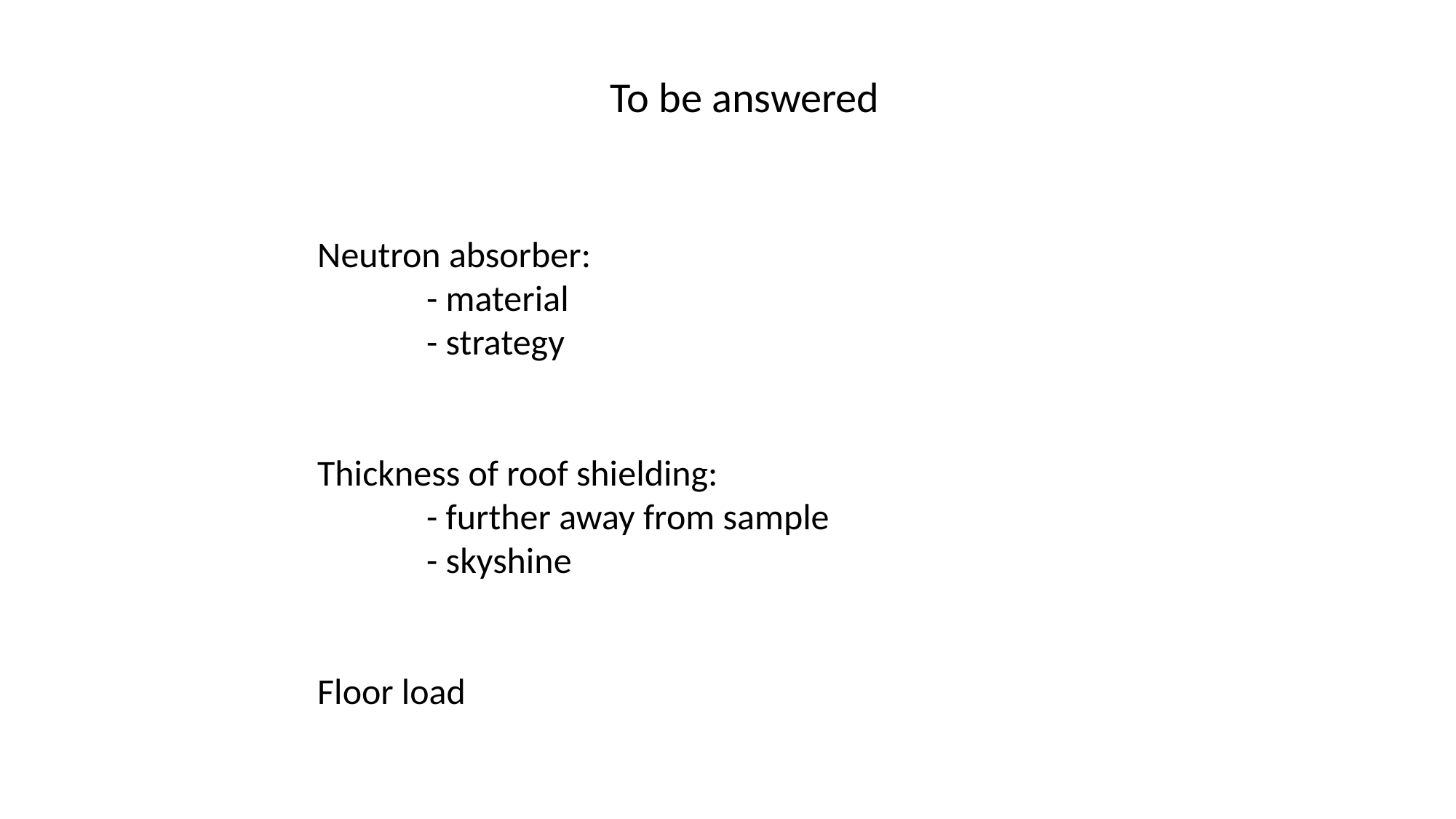

To be answered
Neutron absorber:
	- material
	- strategy

Thickness of roof shielding:
	- further away from sample
	- skyshine

Floor load